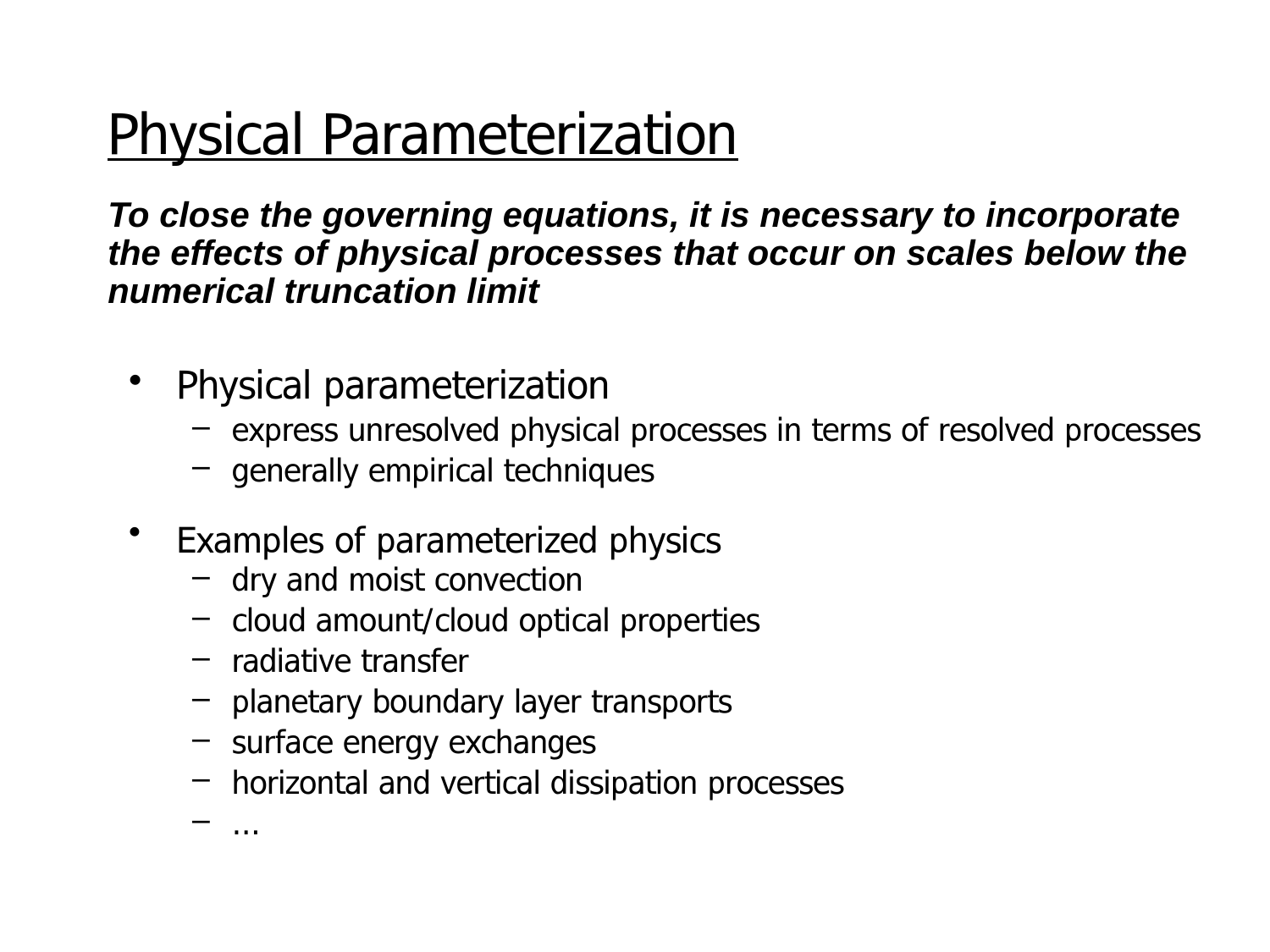

Physical Parameterization
To close the governing equations, it is necessary to incorporate the effects of physical processes that occur on scales below the numerical truncation limit
Physical parameterization
express unresolved physical processes in terms of resolved processes
generally empirical techniques

Examples of parameterized physics
dry and moist convection
cloud amount/cloud optical properties
radiative transfer
planetary boundary layer transports
surface energy exchanges
horizontal and vertical dissipation processes
...